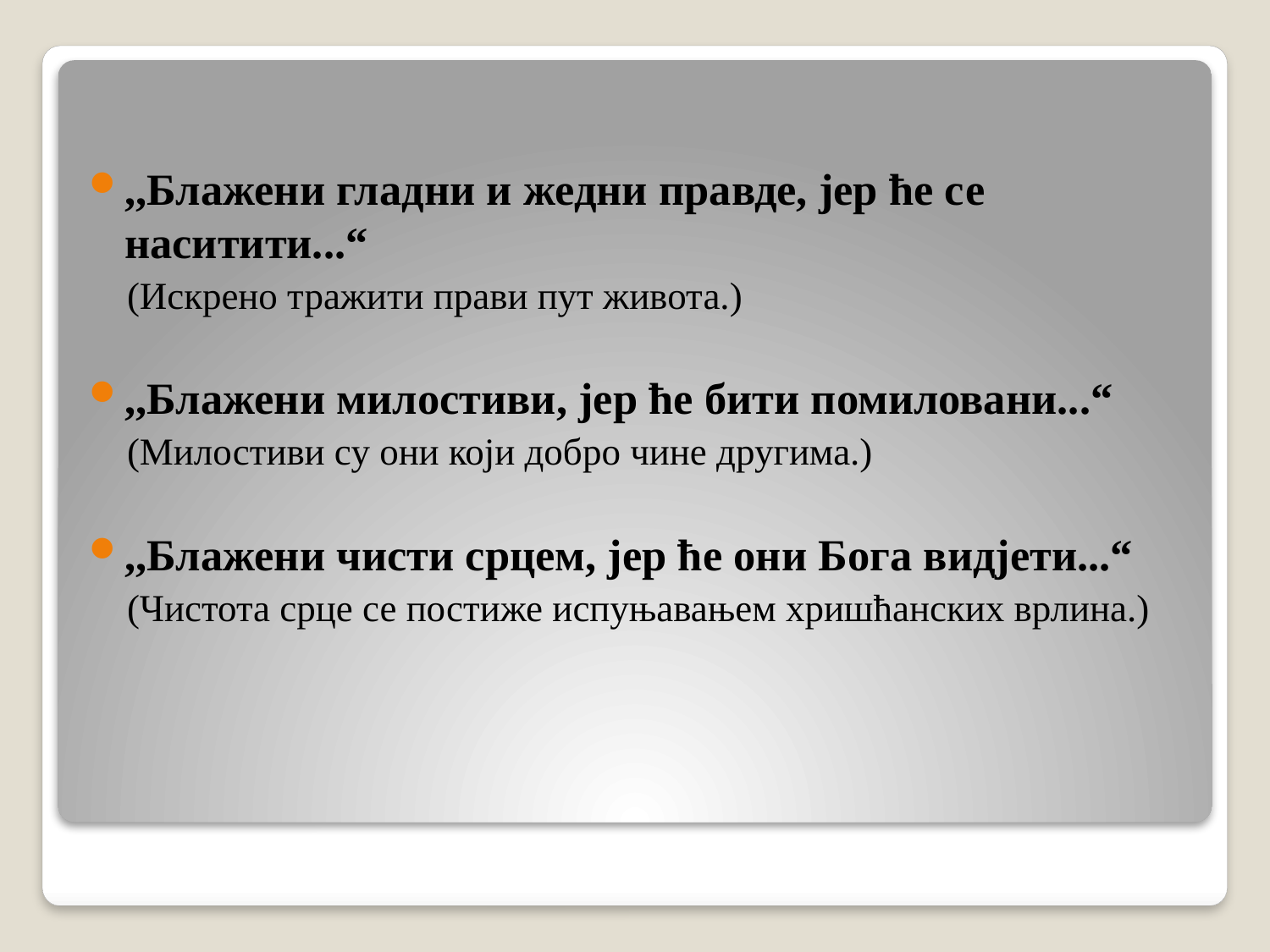

,,Блажени гладни и жедни правде, јер ће се наситити...“
    (Искрено тражити прави пут живота.)

,,Блажени милостиви, јер ће бити помиловани...“
    (Милостиви су они који добро чине другима.)

,,Блажени чисти срцем, јер ће они Бога видјети...“
    (Чистота срце се постиже испуњавањем хришћанских врлина.)